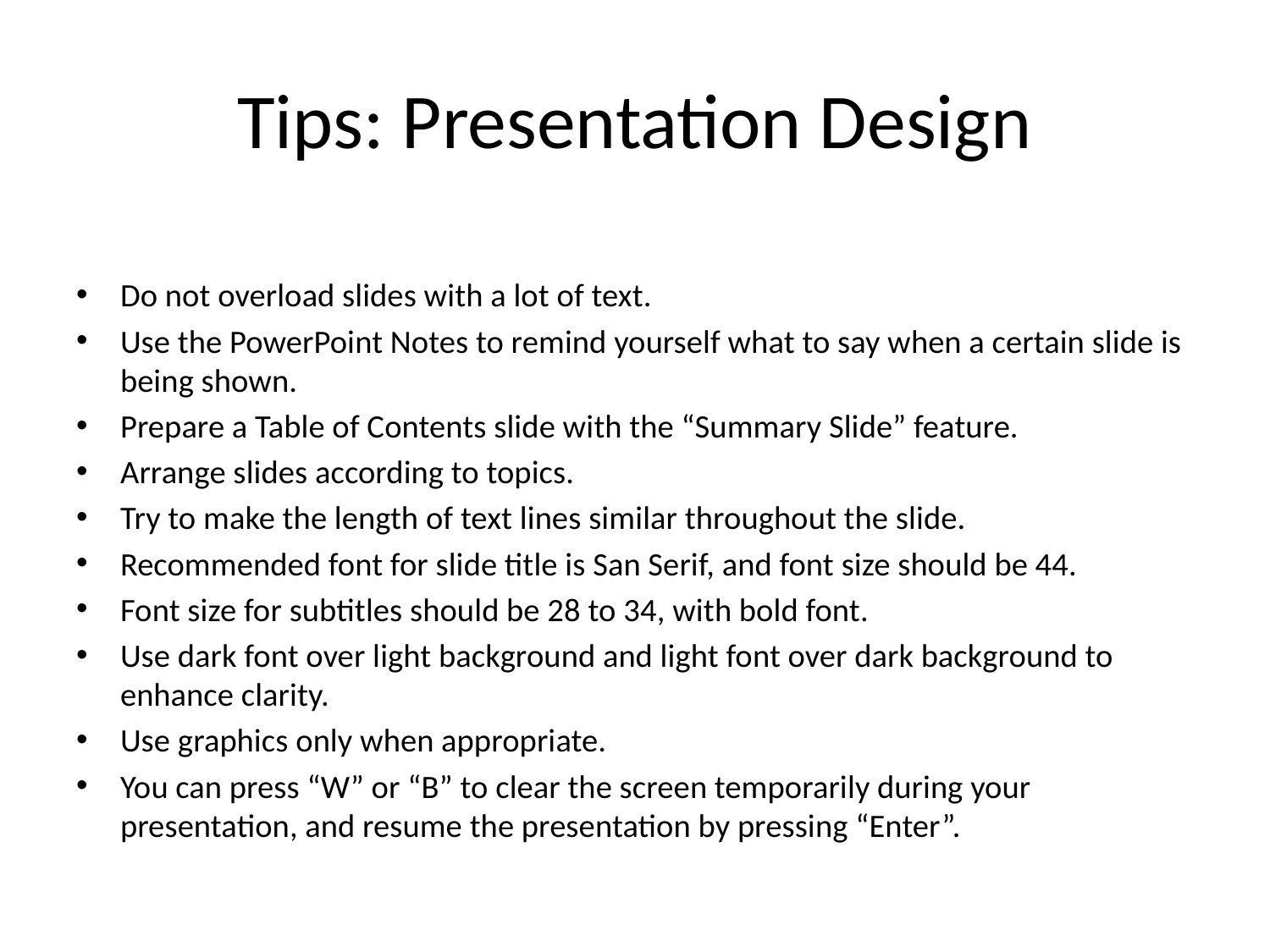

# Tips: Presentation Design

Do not overload slides with a lot of text.
Use the PowerPoint Notes to remind yourself what to say when a certain slide is being shown.
Prepare a Table of Contents slide with the “Summary Slide” feature.
Arrange slides according to topics.
Try to make the length of text lines similar throughout the slide.
Recommended font for slide title is San Serif, and font size should be 44.
Font size for subtitles should be 28 to 34, with bold font.
Use dark font over light background and light font over dark background to enhance clarity.
Use graphics only when appropriate.
You can press “W” or “B” to clear the screen temporarily during your presentation, and resume the presentation by pressing “Enter”.